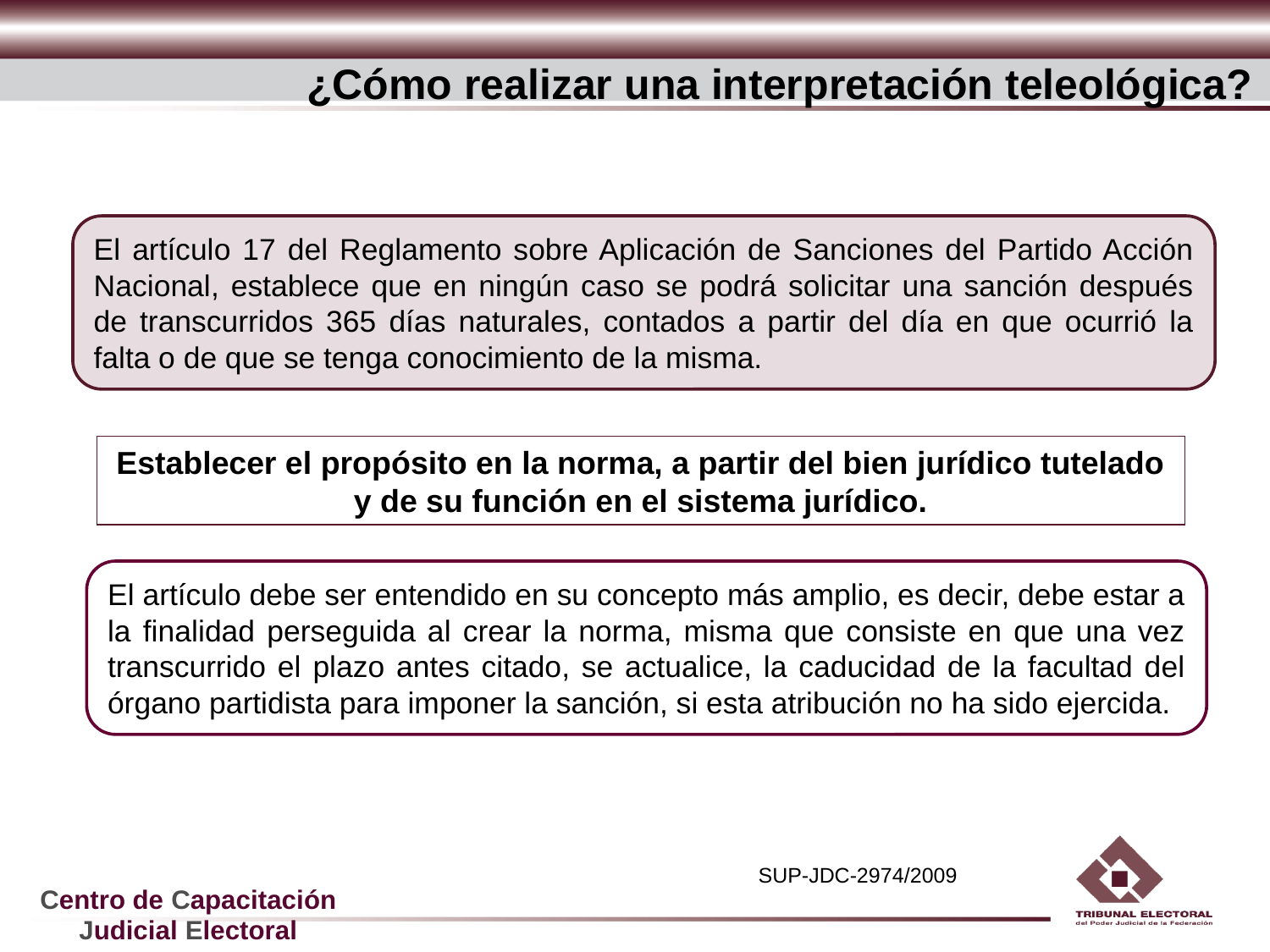

¿Cómo realizar una interpretación teleológica?
El artículo 17 del Reglamento sobre Aplicación de Sanciones del Partido Acción Nacional, establece que en ningún caso se podrá solicitar una sanción después de transcurridos 365 días naturales, contados a partir del día en que ocurrió la falta o de que se tenga conocimiento de la misma.
Establecer el propósito en la norma, a partir del bien jurídico tutelado y de su función en el sistema jurídico.
El artículo debe ser entendido en su concepto más amplio, es decir, debe estar a la finalidad perseguida al crear la norma, misma que consiste en que una vez transcurrido el plazo antes citado, se actualice, la caducidad de la facultad del órgano partidista para imponer la sanción, si esta atribución no ha sido ejercida.
SUP-JDC-2974/2009